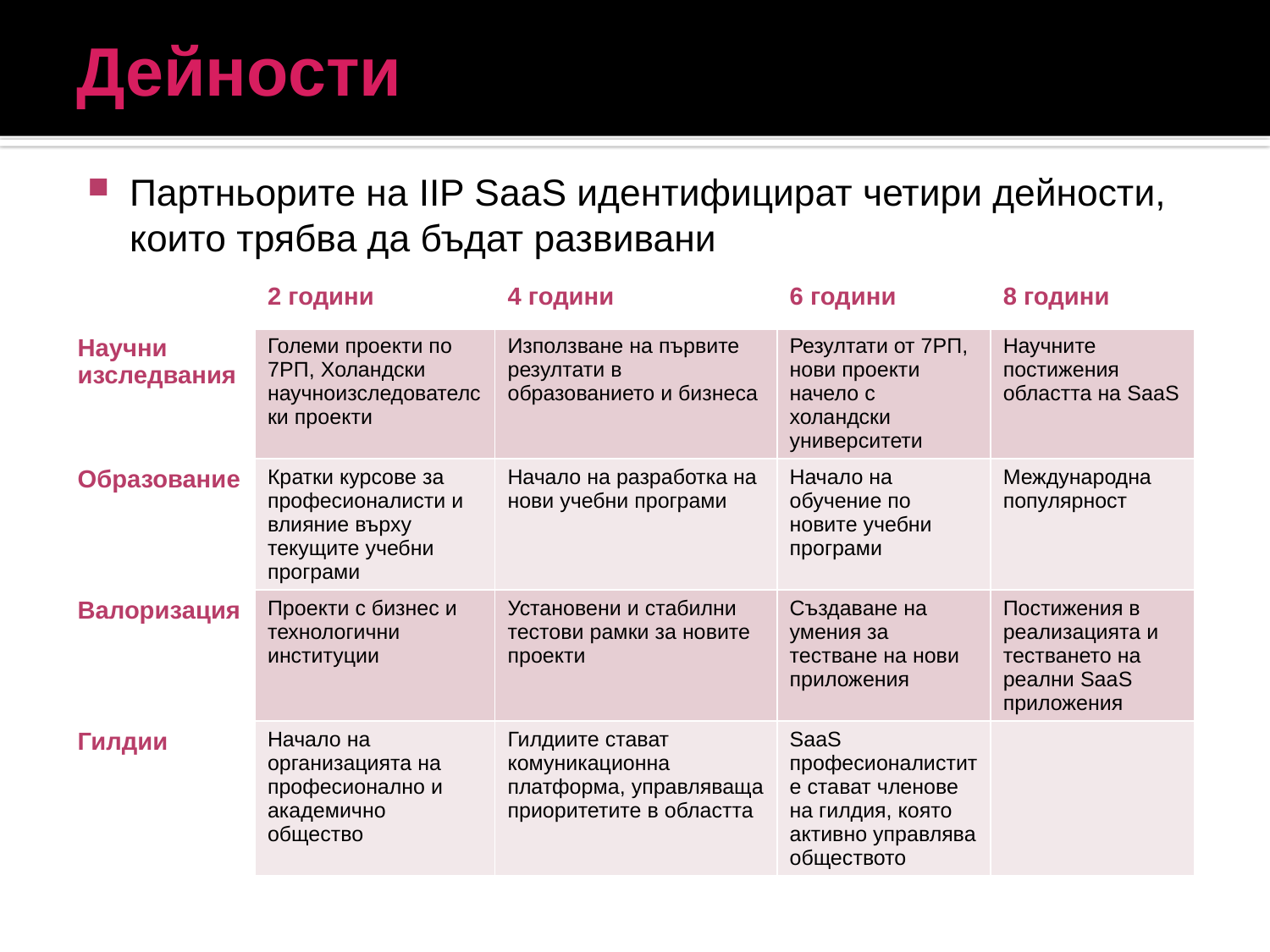

# Дейности
Партньорите на IIP SaaS идентифицират четири дейности, които трябва да бъдат развивани
|  | 2 години | 4 години | 6 години | 8 години |
| --- | --- | --- | --- | --- |
| Научни изследвания | Големи проекти по 7РП, Холандски научноизследователски проекти | Използване на първите резултати в образованието и бизнеса | Резултати от 7РП, нови проекти начело с холандски университети | Научните постижения областта на SaaS |
| Образование | Кратки курсове за професионалисти и влияние върху текущите учебни програми | Начало на разработка на нови учебни програми | Начало на обучение по новите учебни програми | Международна популярност |
| Валоризация | Проекти с бизнес и технологични институции | Установени и стабилни тестови рамки за новите проекти | Създаване на умения за тестване на нови приложения | Постижения в реализацията и тестването на реални SaaS приложения |
| Гилдии | Начало на организацията на професионално и академично общество | Гилдиите стават комуникационна платформа, управляваща приоритетите в областта | SaaS професионалистите стават членове на гилдия, която активно управлява обществото |  |